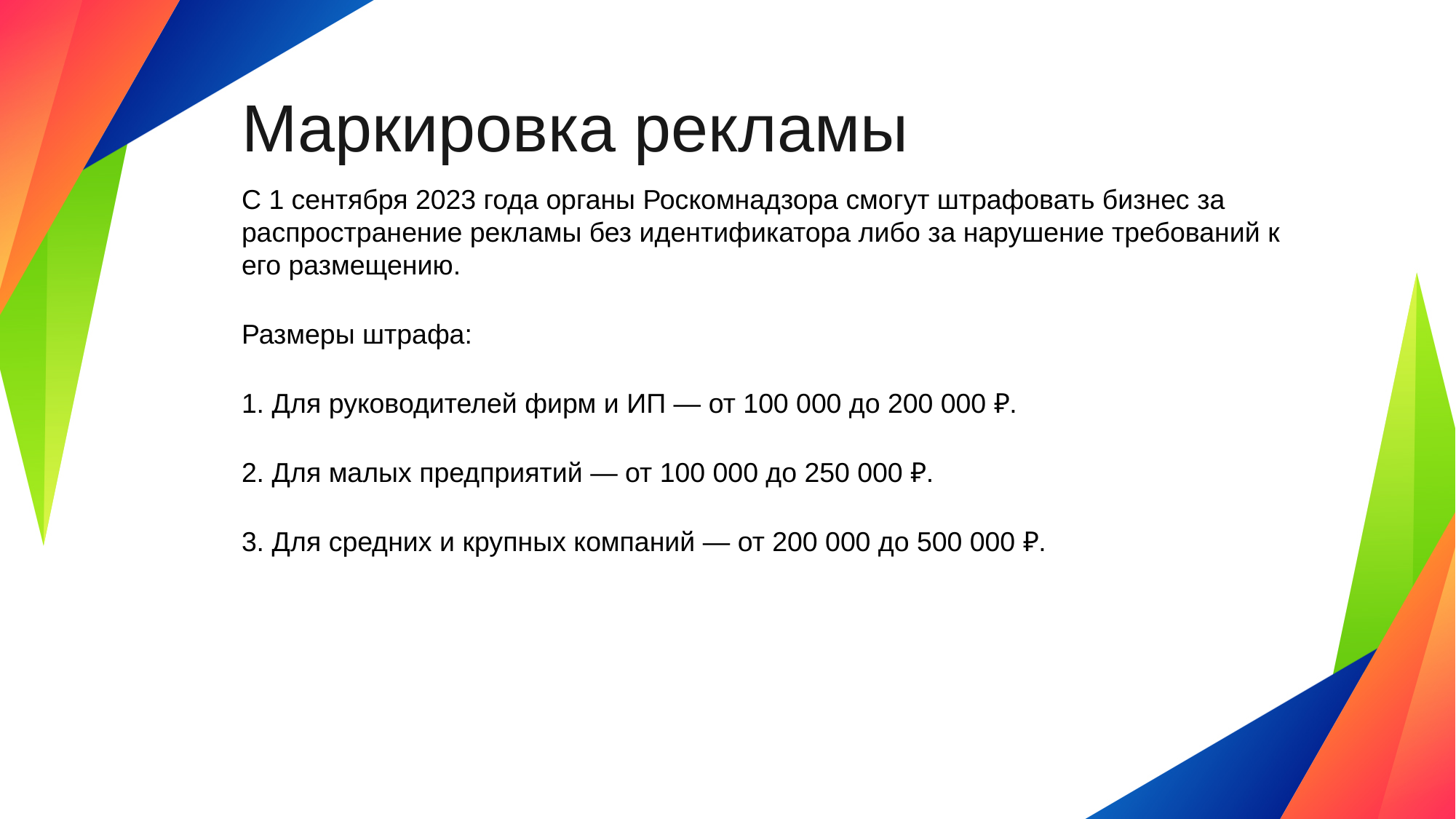

# Маркировка рекламы
С 1 сентября 2023 года органы Роскомнадзора смогут штрафовать бизнес за распространение рекламы без идентификатора либо за нарушение требований к его размещению.
Размеры штрафа:
1. Для руководителей фирм и ИП — от 100 000 до 200 000 ₽.
2. Для малых предприятий — от 100 000 до 250 000 ₽.
3. Для средних и крупных компаний — от 200 000 до 500 000 ₽.